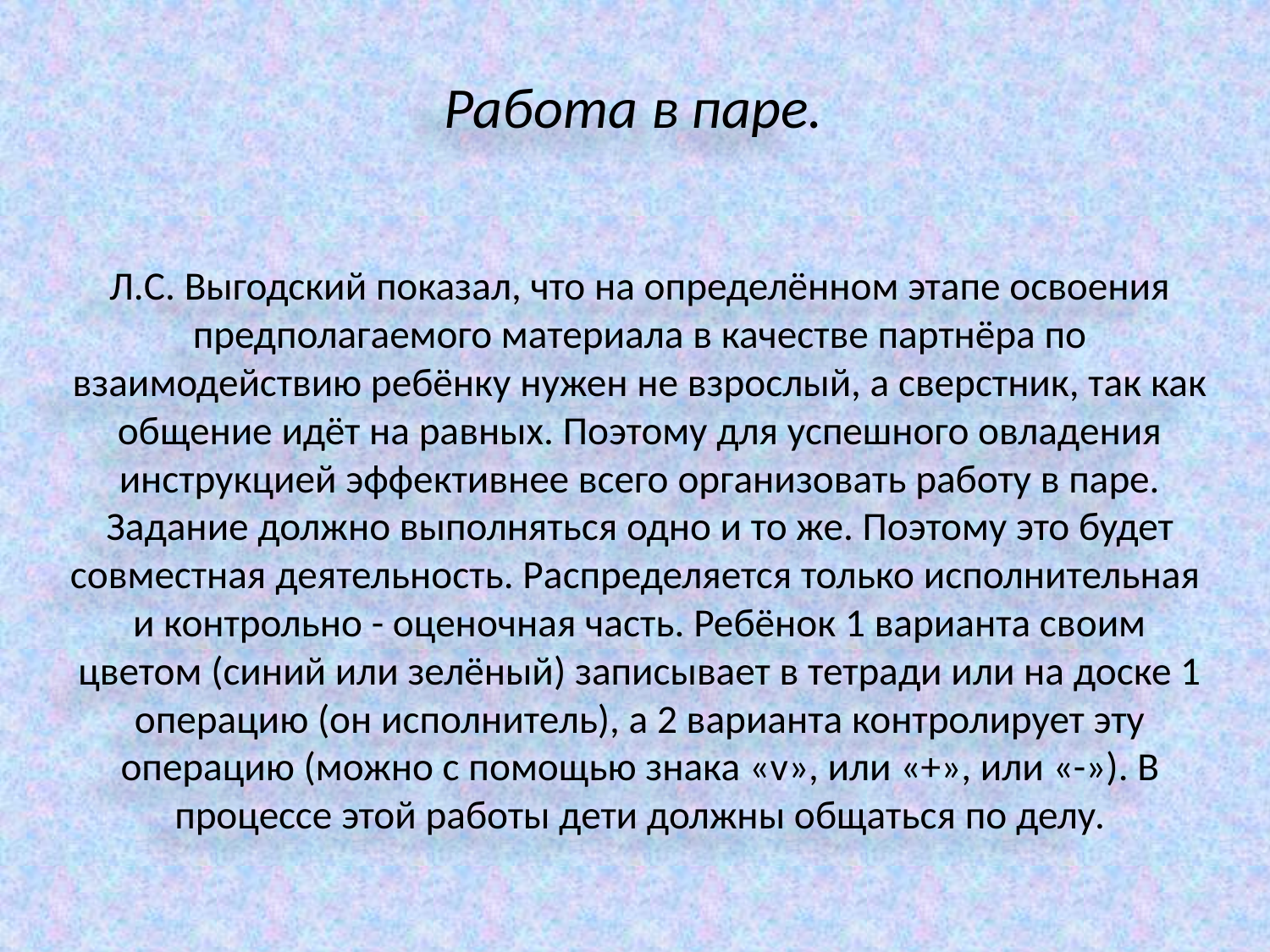

Работа в паре.

Л.С. Выгодский показал, что на определённом этапе освоения предполагаемого материала в качестве партнёра по взаимодействию ребёнку нужен не взрослый, а сверстник, так как общение идёт на равных. Поэтому для успешного овладения инструкцией эффективнее всего организовать работу в паре. Задание должно выполняться одно и то же. Поэтому это будет совместная деятельность. Распределяется только исполнительная  и контрольно - оценочная часть. Ребёнок 1 варианта своим цветом (синий или зелёный) записывает в тетради или на доске 1 операцию (он исполнитель), а 2 варианта контролирует эту операцию (можно с помощью знака «v», или «+», или «-»). В процессе этой работы дети должны общаться по делу.
#